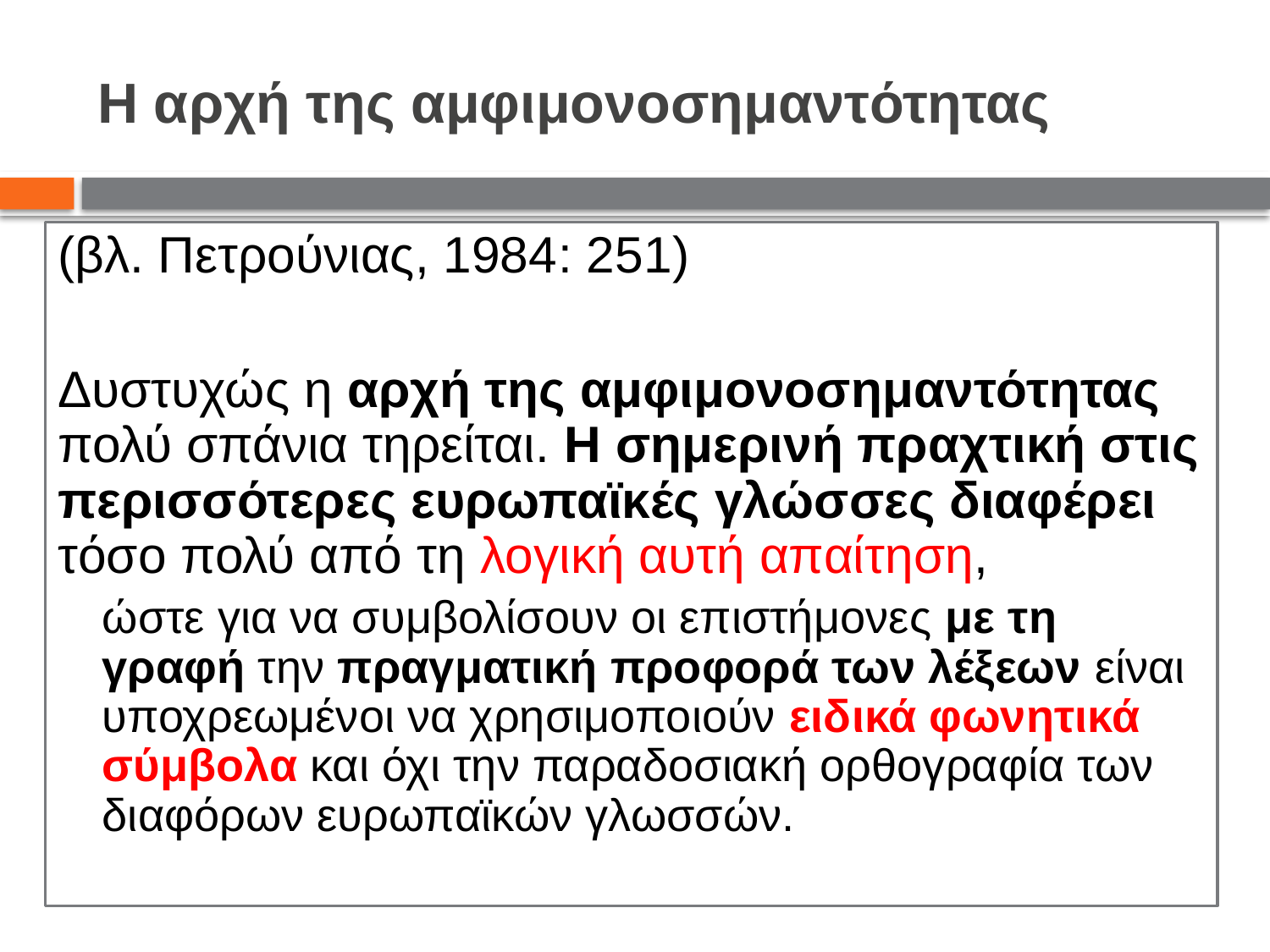

# Η αρχή της αμφιμονοσημαντότητας
(βλ. Πετρούνιας, 1984: 251)

Δυστυχώς η αρχή της αμφιμονοσημαντότητας πολύ σπάνια τηρείται. Η σημερινή πραχτική στις περισσότερες ευρωπαϊκές γλώσσες διαφέρει τόσο πολύ από τη λογική αυτή απαίτηση,
ώστε για να συμβολίσουν οι επιστήμονες με τη γραφή την πραγματική προφορά των λέξεων είναι υποχρεωμένοι να χρησιμοποιούν ειδικά φωνητικά σύμβολα και όχι την παραδοσιακή ορθογραφία των διαφόρων ευρωπαϊκών γλωσσών.